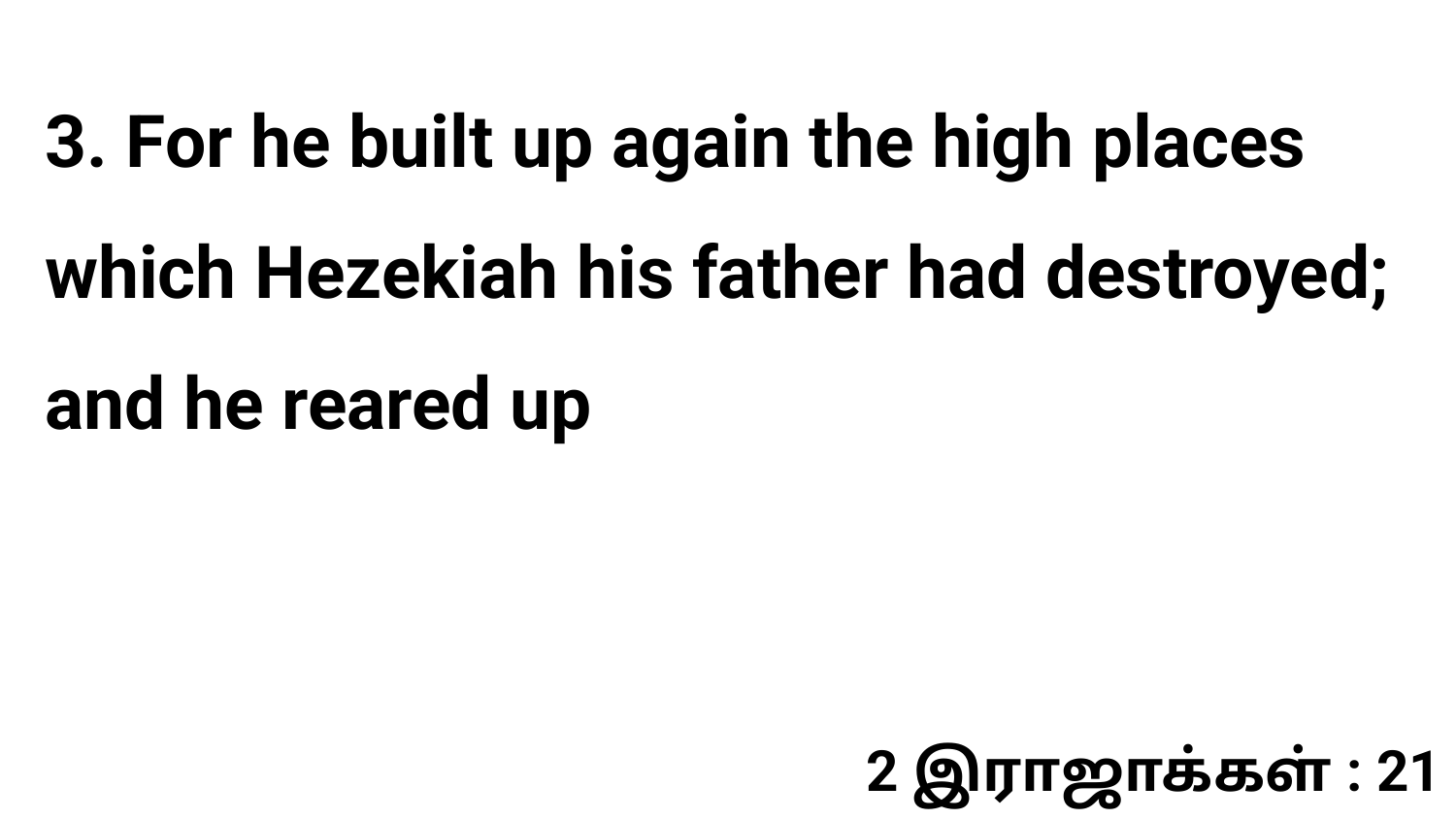

3. For he built up again the high places which Hezekiah his father had destroyed; and he reared up
2 இராஜாக்கள் : 21